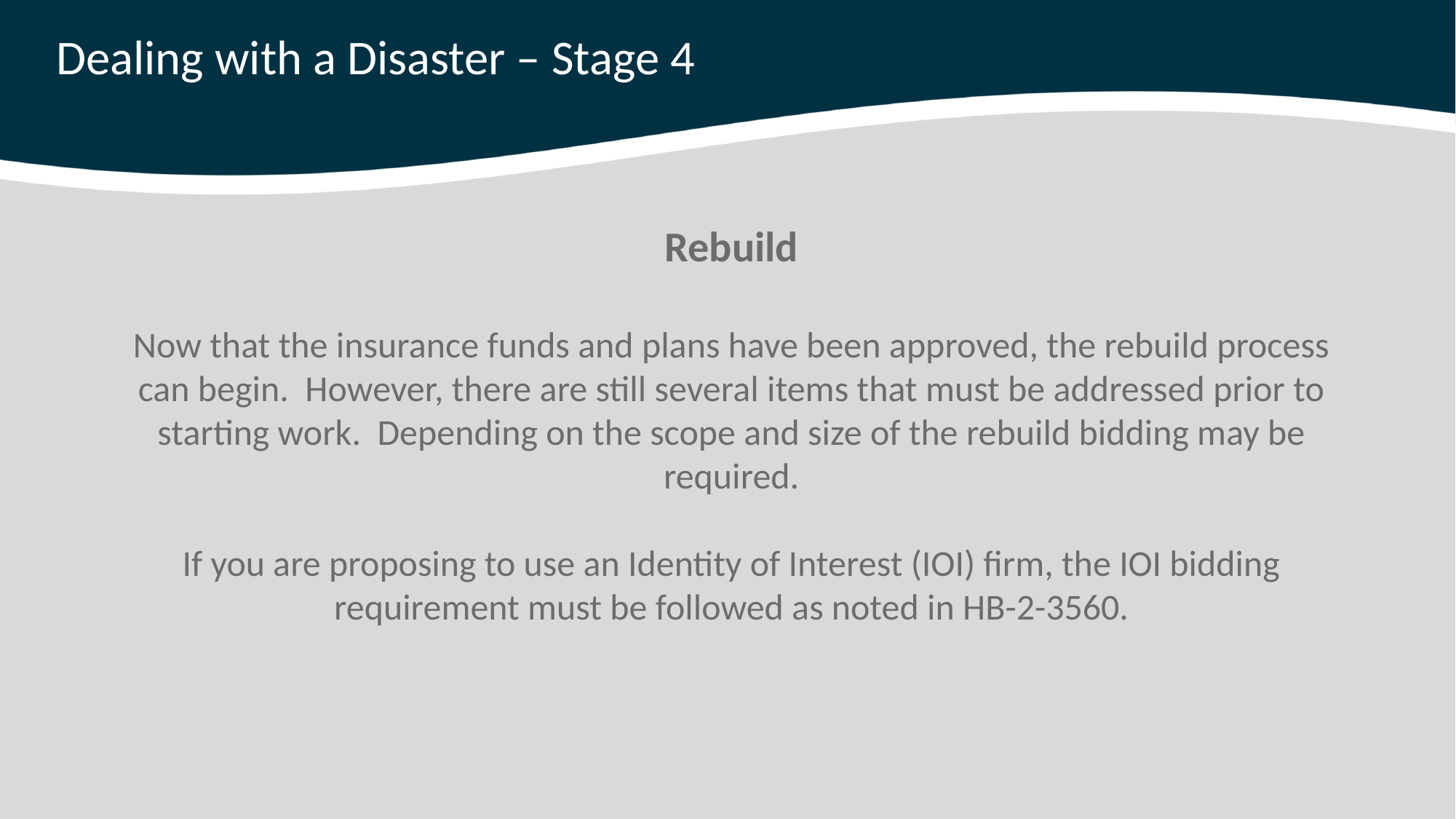

# Dealing with a Disaster – Stage 4
Rebuild

Now that the insurance funds and plans have been approved, the rebuild process can begin.  However, there are still several items that must be addressed prior to starting work.  Depending on the scope and size of the rebuild bidding may be required.

If you are proposing to use an Identity of Interest (IOI) firm, the IOI bidding requirement must be followed as noted in HB-2-3560.